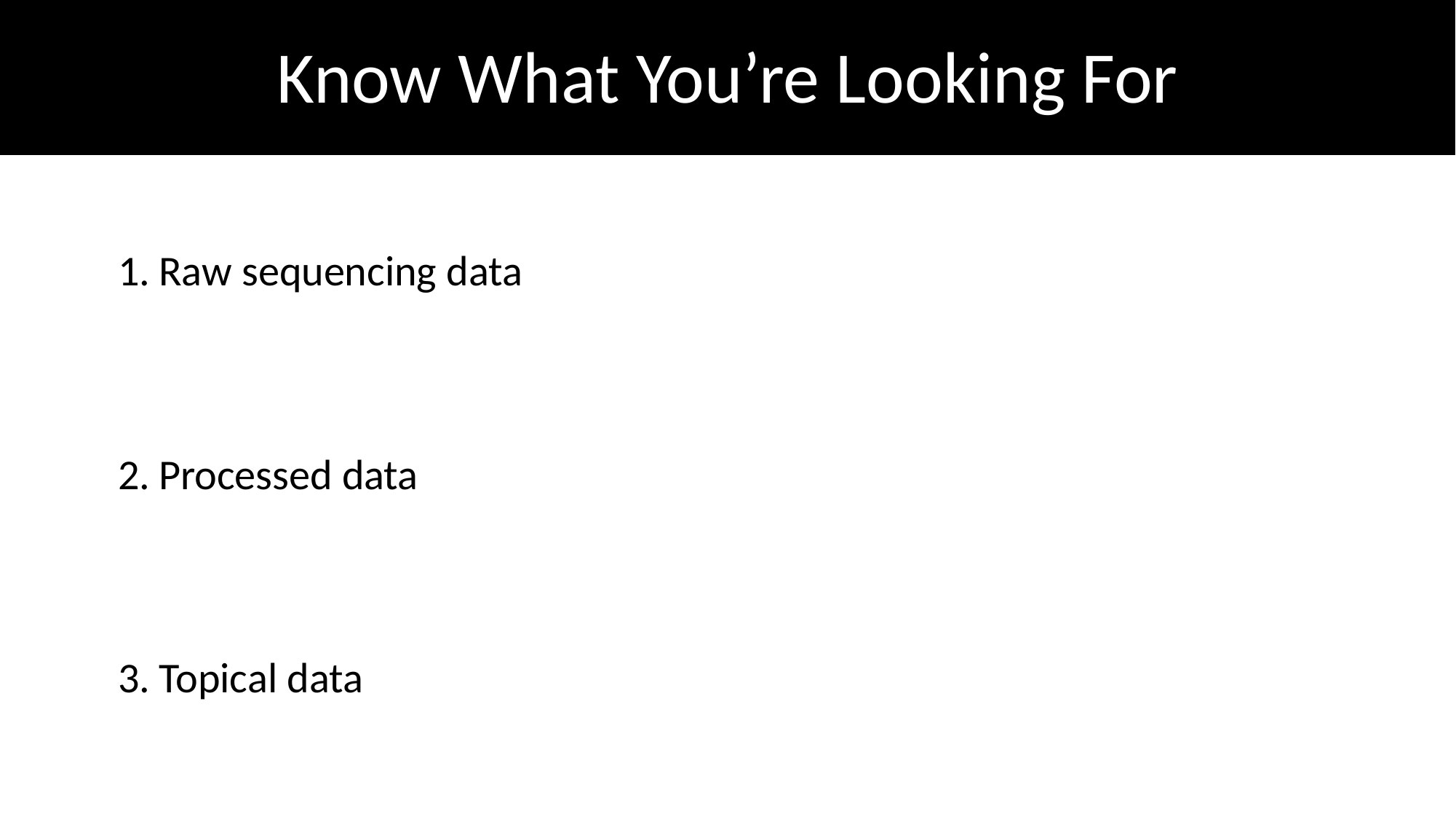

# Know What You’re Looking For

Raw sequencing data

Processed data

Topical data